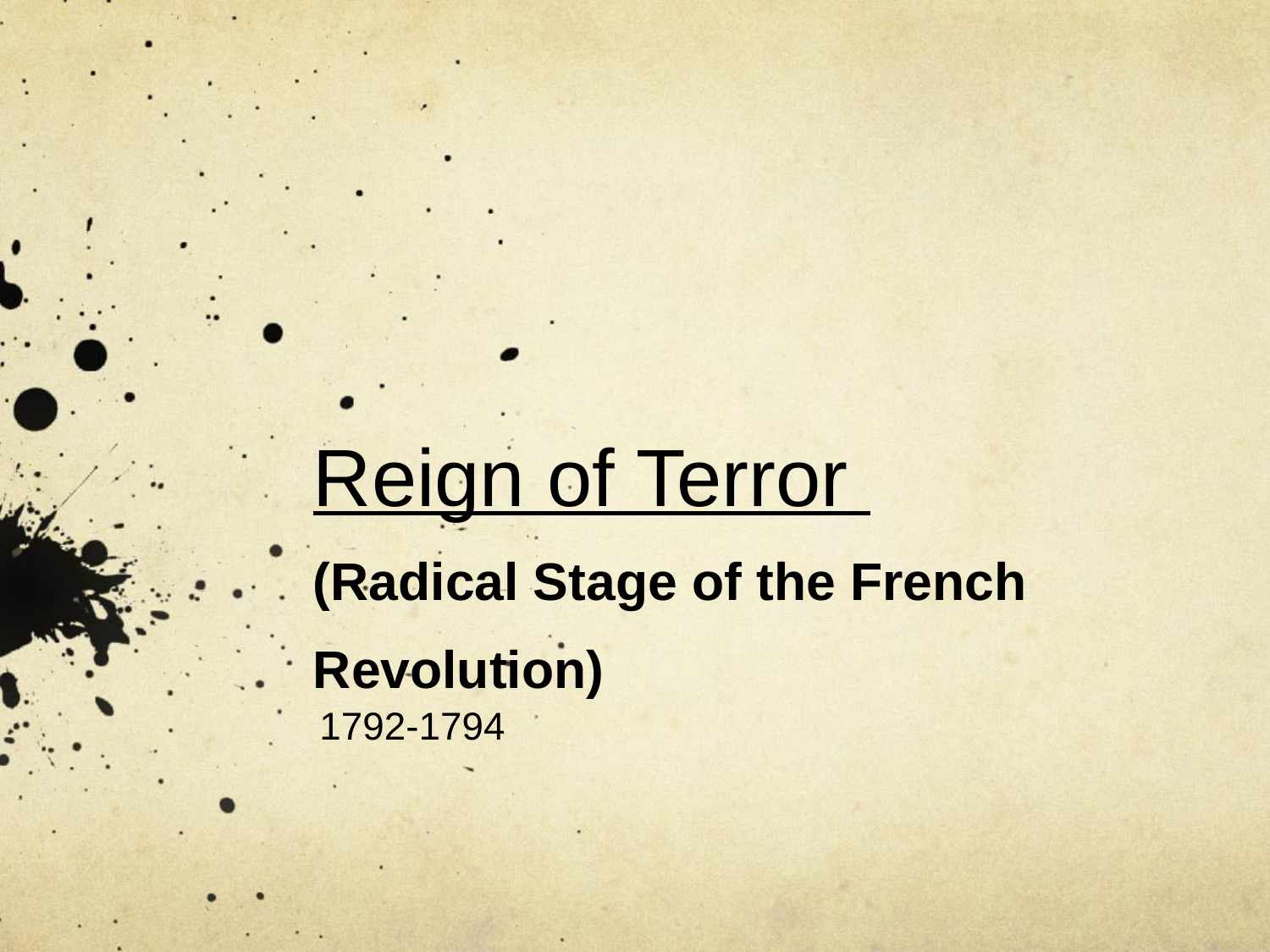

# Reign of Terror (Radical Stage of the French Revolution)
1792-1794